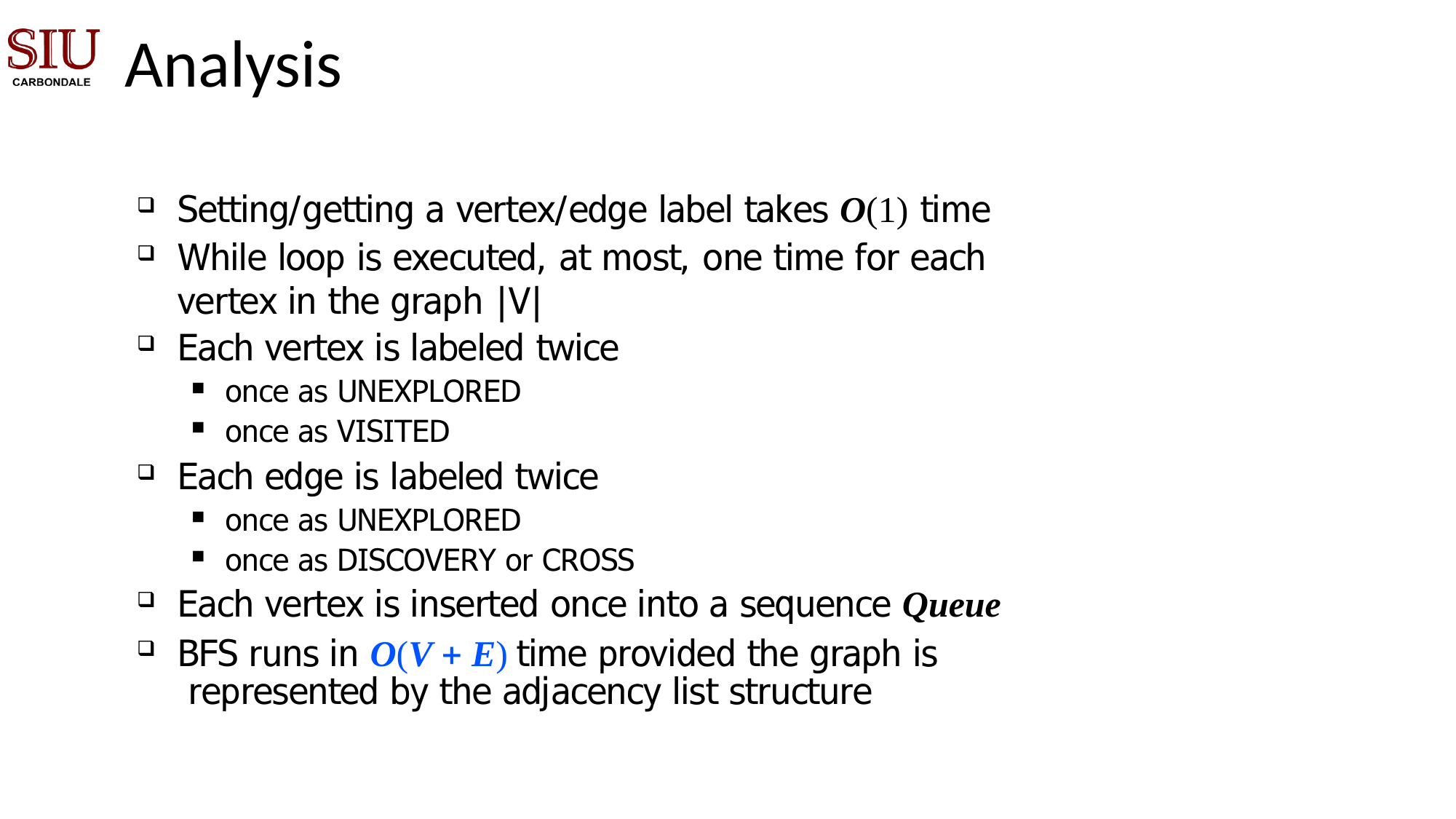

# Analysis
Setting/getting a vertex/edge label takes O(1) time
While loop is executed, at most, one time for each vertex in the graph |V|
Each vertex is labeled twice
once as UNEXPLORED
once as VISITED
Each edge is labeled twice
once as UNEXPLORED
once as DISCOVERY or CROSS
Each vertex is inserted once into a sequence Queue
BFS runs in O(V + E) time provided the graph is  represented by the adjacency list structure